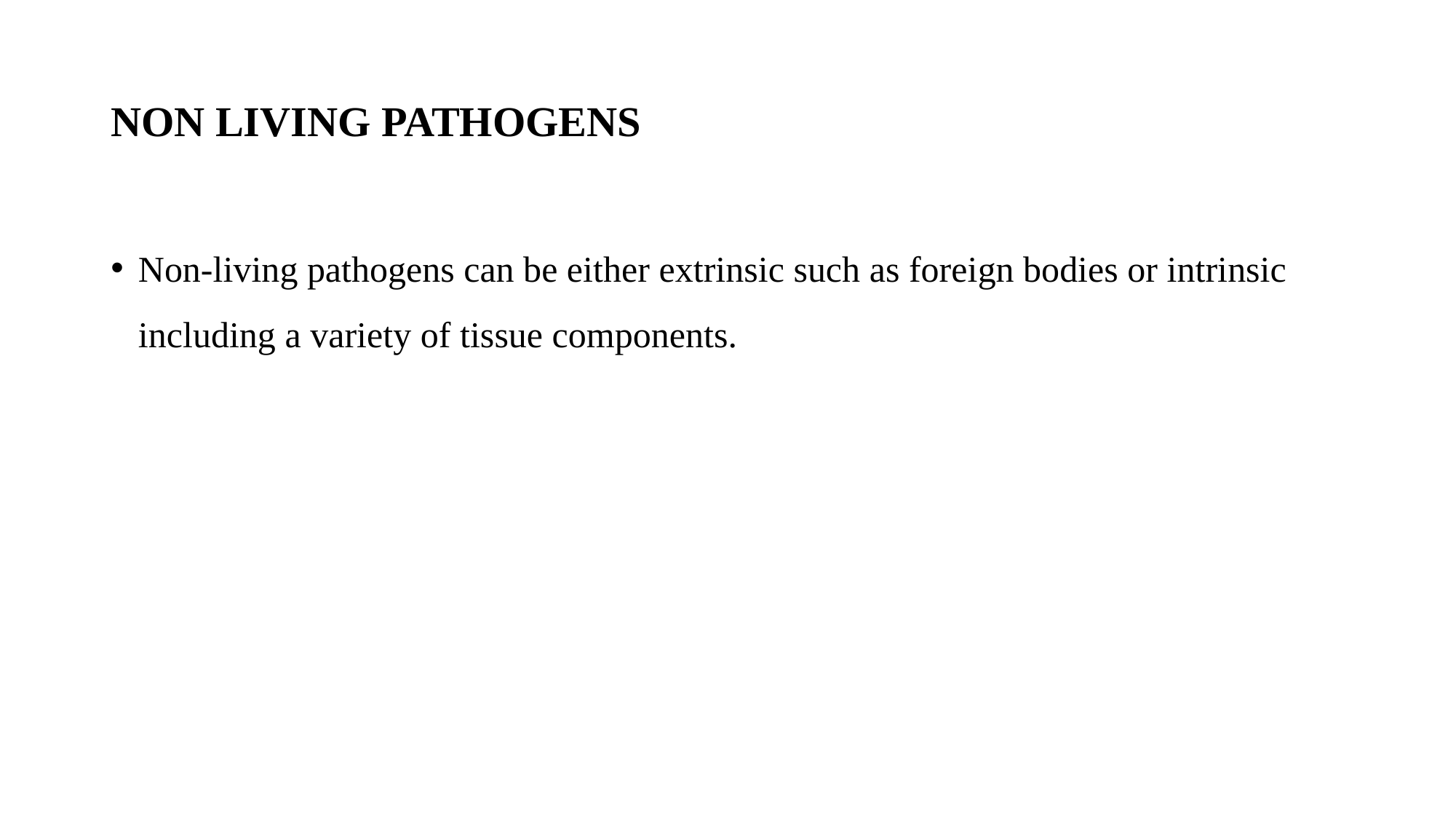

# NON LIVING PATHOGENS
Non-living pathogens can be either extrinsic such as foreign bodies or intrinsic including a variety of tissue components.